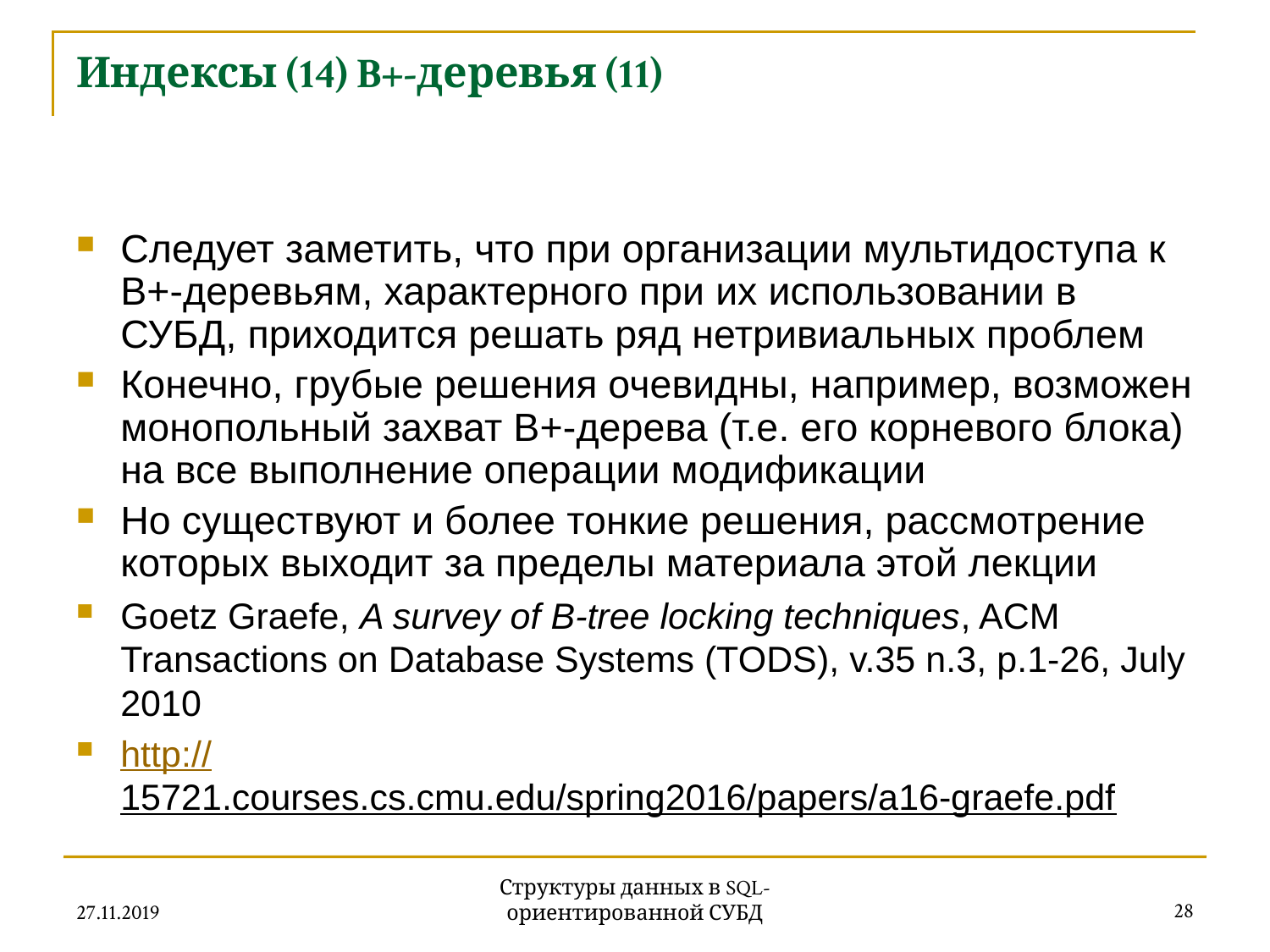

# Индексы (14) B+-деревья (11)
Следует заметить, что при организации мультидоступа к B+-деревьям, характерного при их использовании в СУБД, приходится решать ряд нетривиальных проблем
Конечно, грубые решения очевидны, например, возможен монопольный захват B+-дерева (т.е. его корневого блока) на все выполнение операции модификации
Но существуют и более тонкие решения, рассмотрение которых выходит за пределы материала этой лекции
Goetz Graefe, A survey of B-tree locking techniques, ACM Transactions on Database Systems (TODS), v.35 n.3, p.1-26, July 2010
http://15721.courses.cs.cmu.edu/spring2016/papers/a16-graefe.pdf

27.11.2019
28
Структуры данных в SQL-ориентированной СУБД